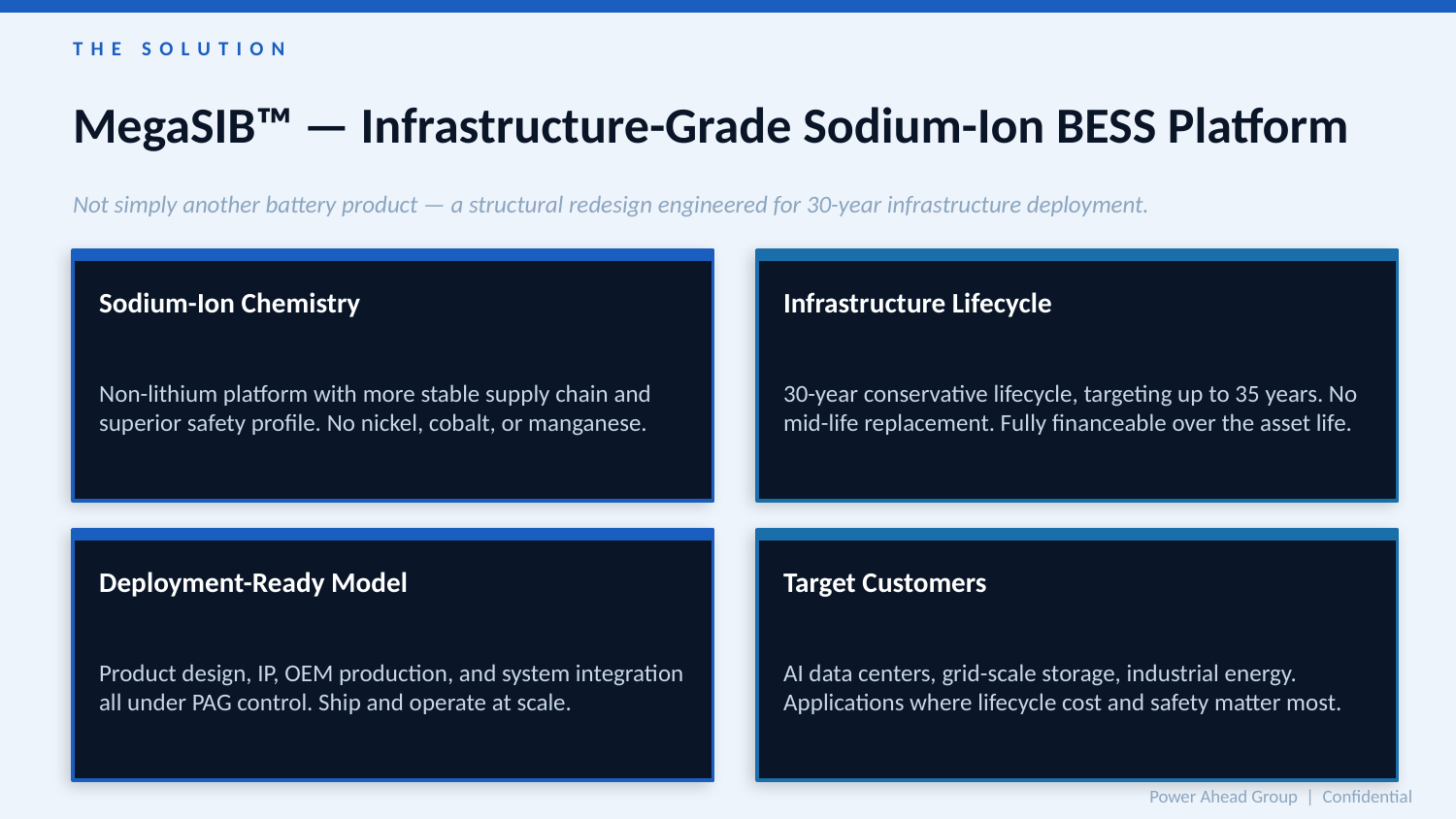

THE SOLUTION
MegaSIB™ — Infrastructure-Grade Sodium-Ion BESS Platform
Not simply another battery product — a structural redesign engineered for 30-year infrastructure deployment.

Sodium-Ion Chemistry
Infrastructure Lifecycle
Non-lithium platform with more stable supply chain and superior safety profile. No nickel, cobalt, or manganese.
30-year conservative lifecycle, targeting up to 35 years. No mid-life replacement. Fully financeable over the asset life.

Deployment-Ready Model
Target Customers
Product design, IP, OEM production, and system integration all under PAG control. Ship and operate at scale.
AI data centers, grid-scale storage, industrial energy. Applications where lifecycle cost and safety matter most.
Power Ahead Group  |  Confidential